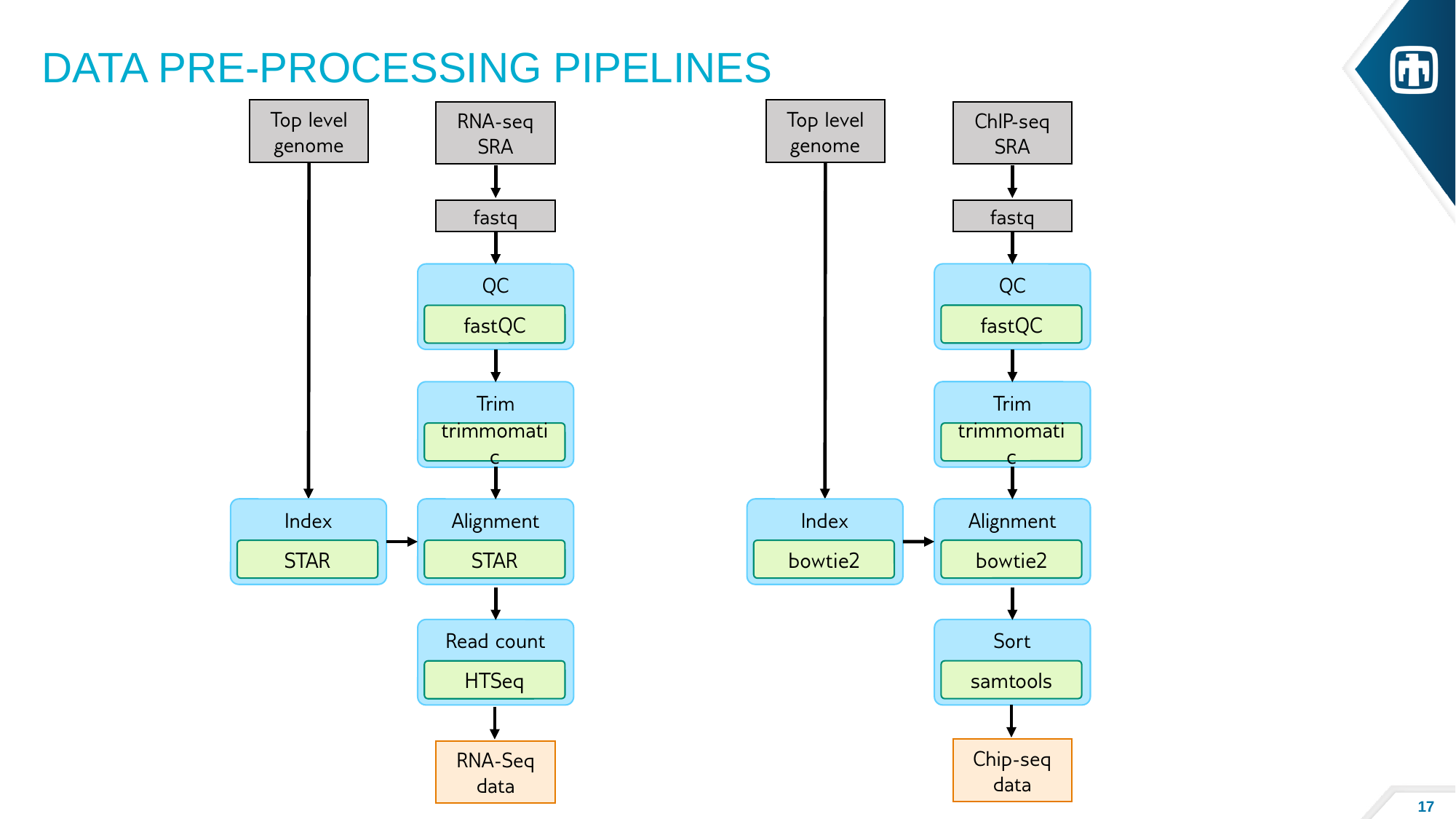

# Data pre-processing pipelines
Top level genome
RNA-seq SRA
fastq
QC
fastQC
Trim
trimmomatic
Index
STAR
Alignment
STAR
Read count
HTSeq
RNA-Seq data
Top level genome
ChIP-seq SRA
fastq
QC
fastQC
Trim
trimmomatic
Alignment
bowtie2
Index
bowtie2
Sort
samtools
Chip-seq data
17